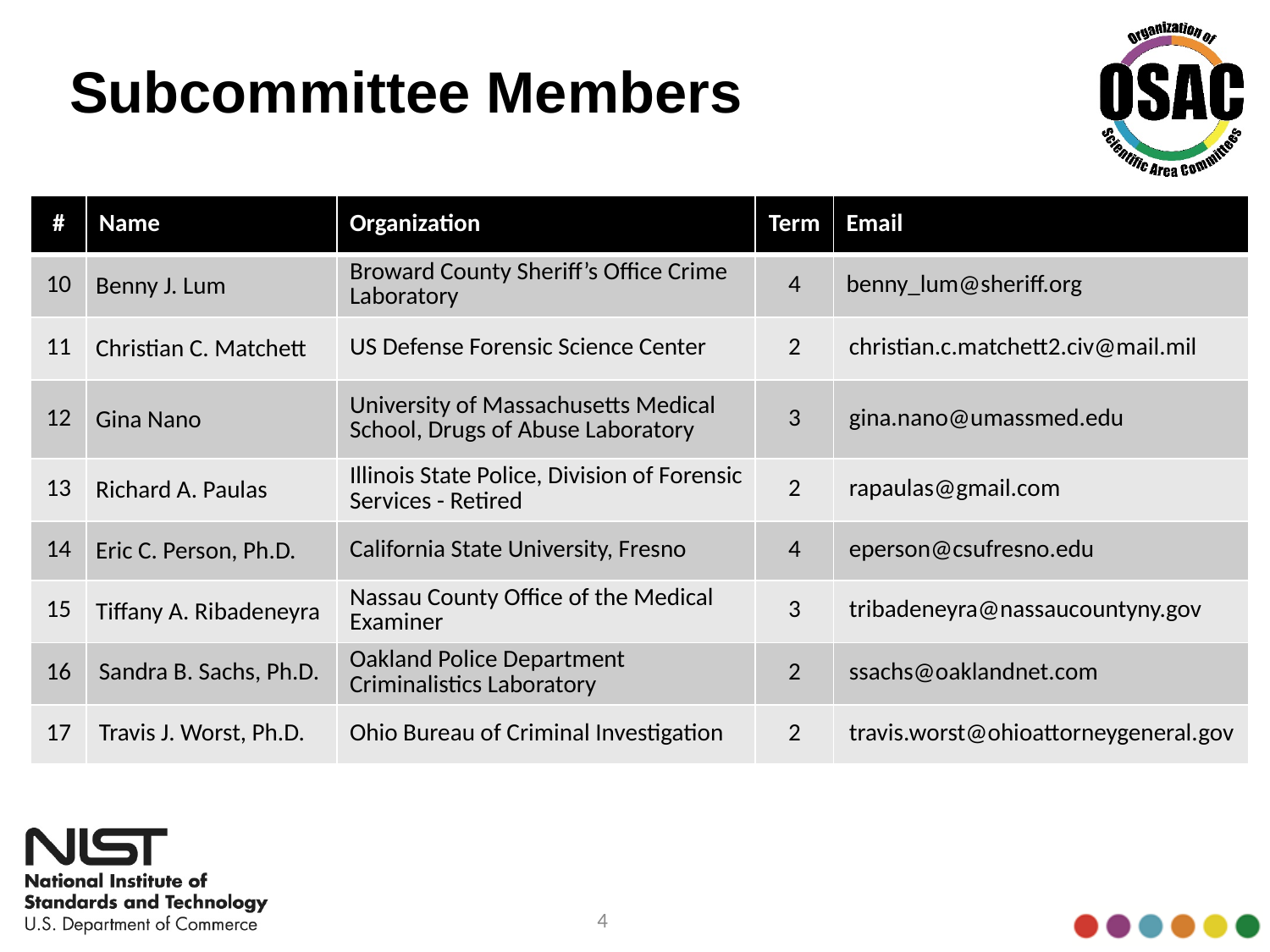

# Subcommittee Members
| # | Name | Organization | Term | Email |
| --- | --- | --- | --- | --- |
| 10 | Benny J. Lum | Broward County Sheriff’s Office Crime Laboratory | 4 | benny\_lum@sheriff.org |
| 11 | Christian C. Matchett | US Defense Forensic Science Center | 2 | christian.c.matchett2.civ@mail.mil |
| 12 | Gina Nano | University of Massachusetts Medical School, Drugs of Abuse Laboratory | 3 | gina.nano@umassmed.edu |
| 13 | Richard A. Paulas | Illinois State Police, Division of Forensic Services - Retired | 2 | rapaulas@gmail.com |
| 14 | Eric C. Person, Ph.D. | California State University, Fresno | 4 | eperson@csufresno.edu |
| 15 | Tiffany A. Ribadeneyra | Nassau County Office of the Medical Examiner | 3 | tribadeneyra@nassaucountyny.gov |
| 16 | Sandra B. Sachs, Ph.D. | Oakland Police Department Criminalistics Laboratory | 2 | ssachs@oaklandnet.com |
| 17 | Travis J. Worst, Ph.D. | Ohio Bureau of Criminal Investigation | 2 | travis.worst@ohioattorneygeneral.gov |
4